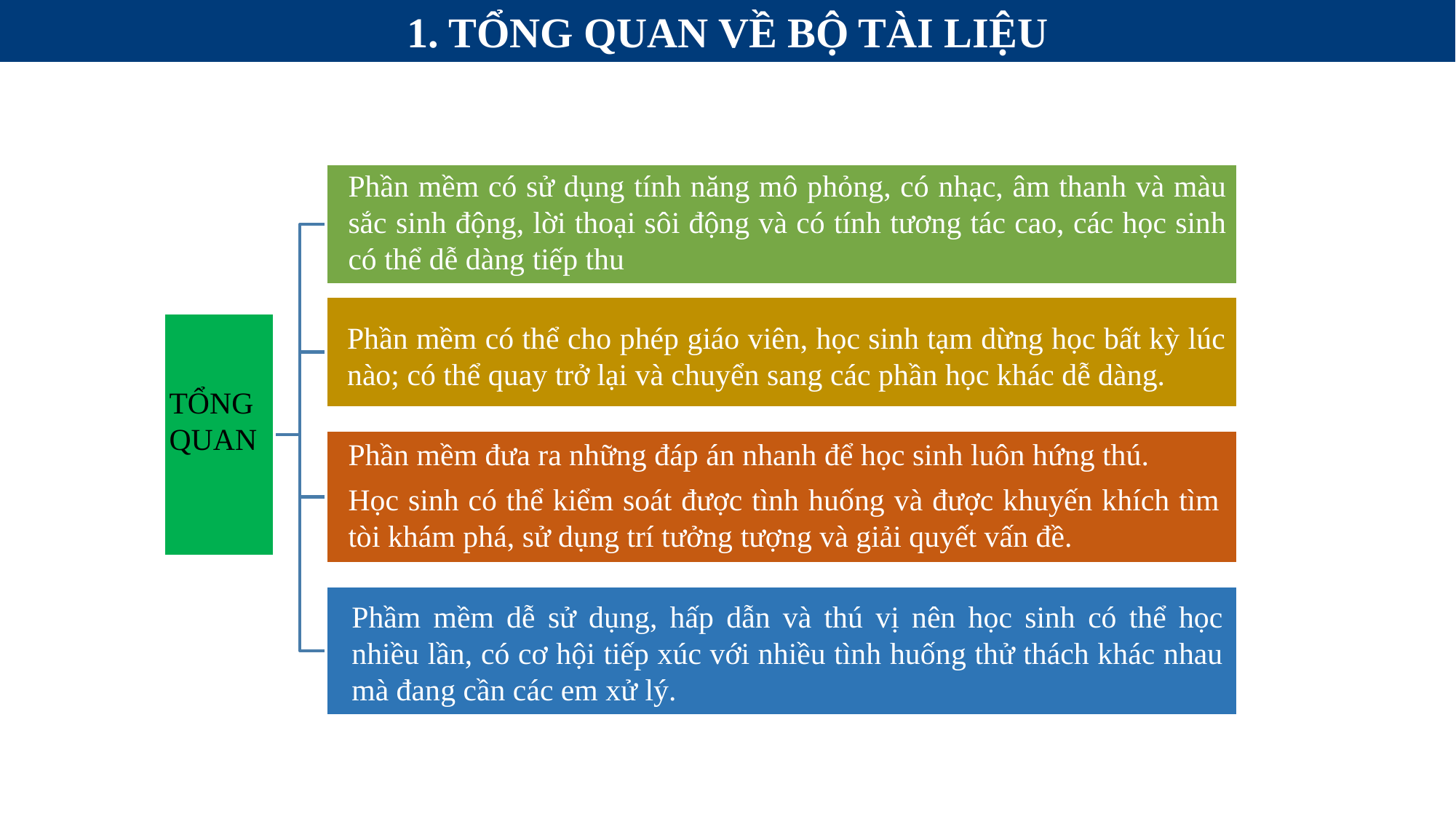

1. TỔNG QUAN VỀ BỘ TÀI LIỆU

Phần mềm có sử dụng tính năng mô phỏng, có nhạc, âm thanh và màu sắc sinh động, lời thoại sôi động và có tính tương tác cao, các học sinh có thể dễ dàng tiếp thu
Phần mềm có thể cho phép giáo viên, học sinh tạm dừng học bất kỳ lúc nào; có thể quay trở lại và chuyển sang các phần học khác dễ dàng.
TỔNG
QUAN
Phần mềm đưa ra những đáp án nhanh để học sinh luôn hứng thú.
Học sinh có thể kiểm soát được tình huống và được khuyến khích tìm tòi khám phá, sử dụng trí tưởng tượng và giải quyết vấn đề.
Phầm mềm dễ sử dụng, hấp dẫn và thú vị nên học sinh có thể học nhiều lần, có cơ hội tiếp xúc với nhiều tình huống thử thách khác nhau mà đang cần các em xử lý.